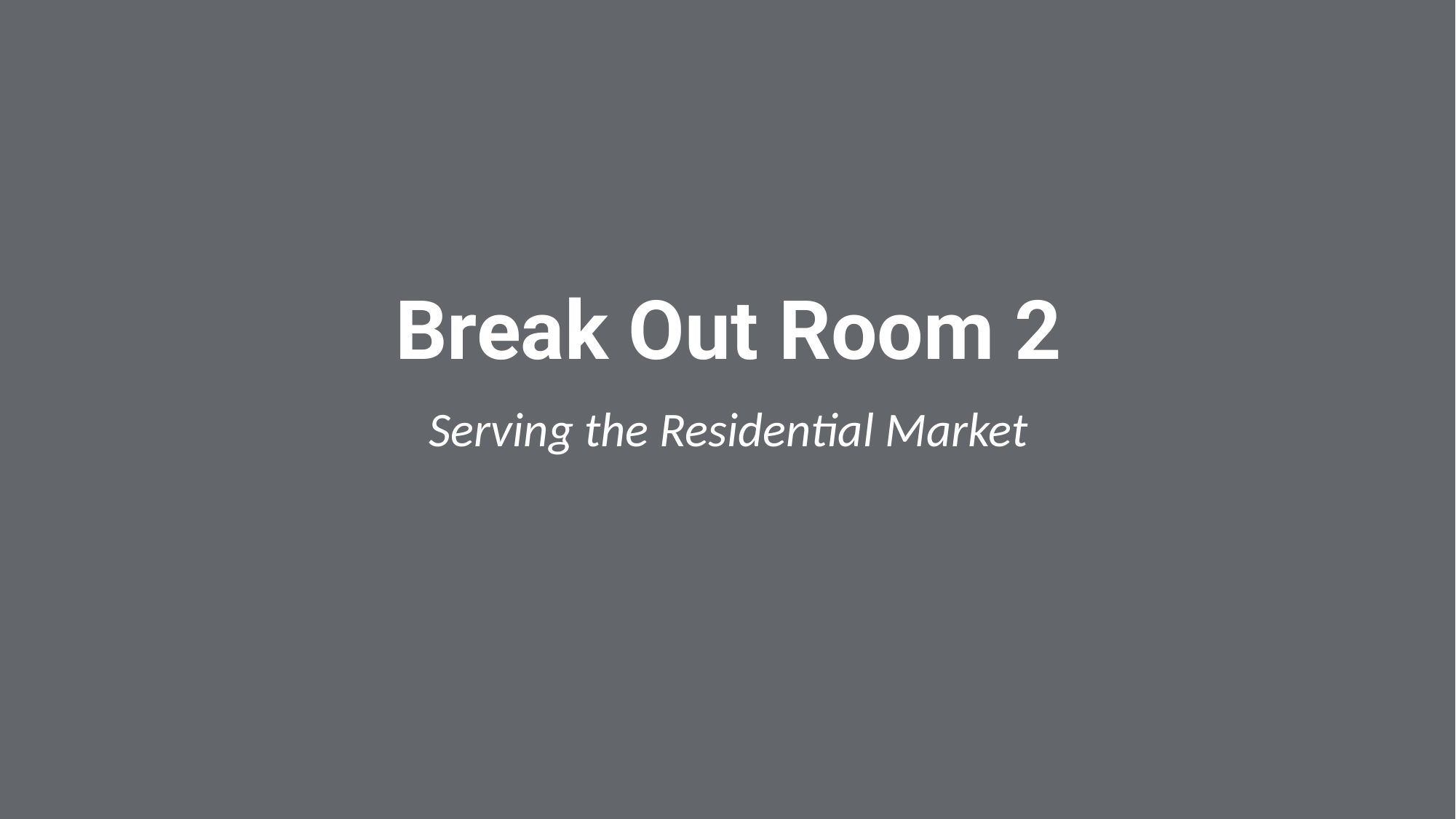

Break Out Room 2
Serving the Residential Market